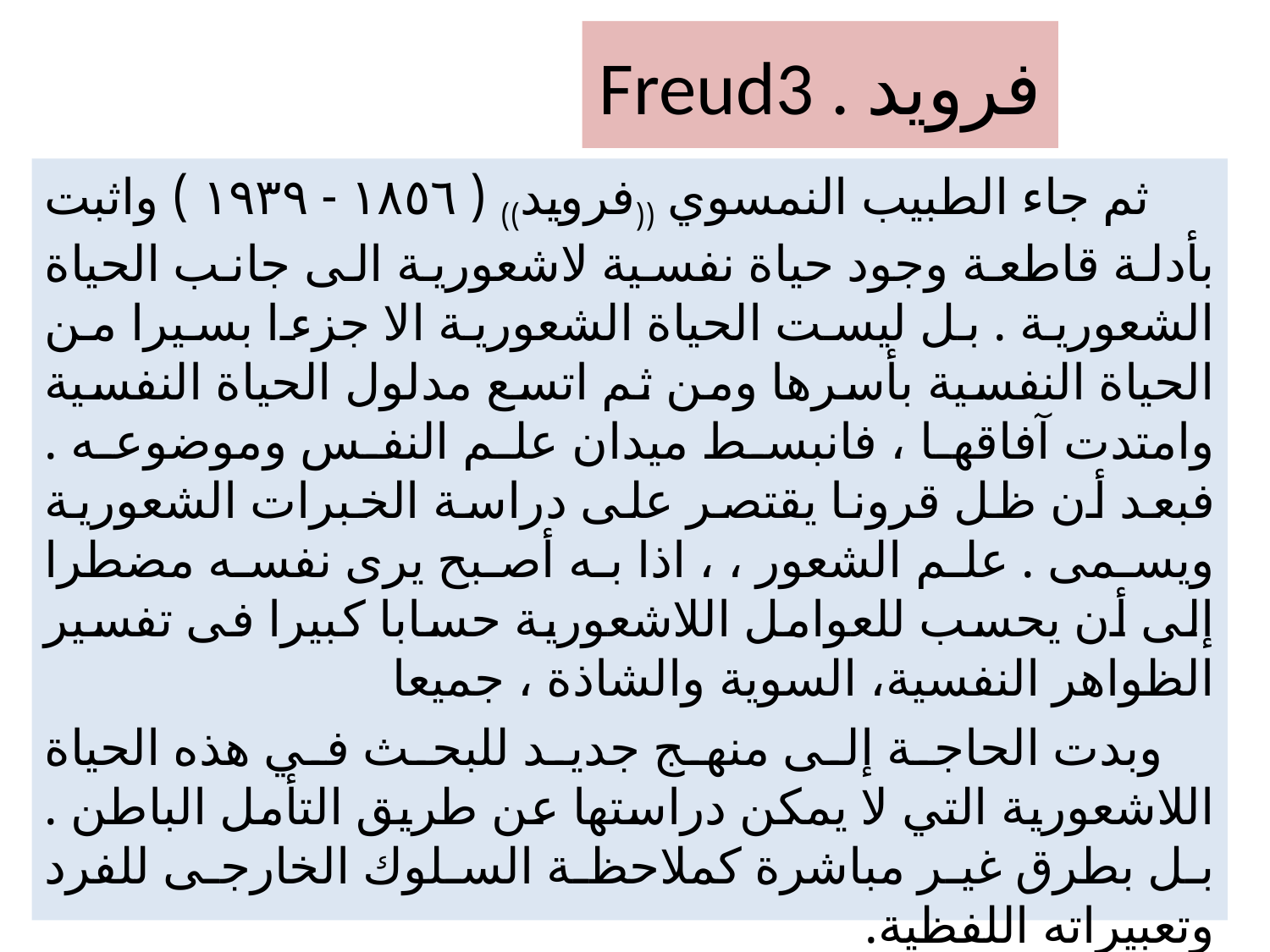

# Freud3 . فروید
     ثم جاء الطبيب النمسوي ((فرويد)) ( ١٨٥٦ - ۱۹۳۹ ) واثبت بأدلة قاطعة وجود حياة نفسية لاشعورية الى جانب الحياة الشعورية . بل ليست الحياة الشعورية الا جزءا بسيرا من الحياة النفسية بأسرها ومن ثم اتسع مدلول الحياة النفسية وامتدت آفاقها ، فانبسط میدان علم النفس وموضوعه . فبعد أن ظل قرونا يقتصر على دراسة الخبرات الشعورية ويسمى . علم الشعور ، ، اذا به أصبح يرى نفسه مضطرا إلى أن يحسب للعوامل اللاشعورية حسابا كبيرا فى تفسير الظواهر النفسية، السوية والشاذة ، جميعا
    وبدت الحاجة إلى منهج جديد للبحث في هذه الحياة اللاشعورية التي لا يمكن دراستها عن طريق التأمل الباطن . بل بطرق غير مباشرة كملاحظة السلوك الخارجى للفرد وتعبيراته اللفظية.
    هذه المقدمات جميعها ادت الى تحول تدريجى من الاهتمام بوصف الحالات الشعورية الى ملاحظة السلوك الظاهر للانسان أو الحيوان .